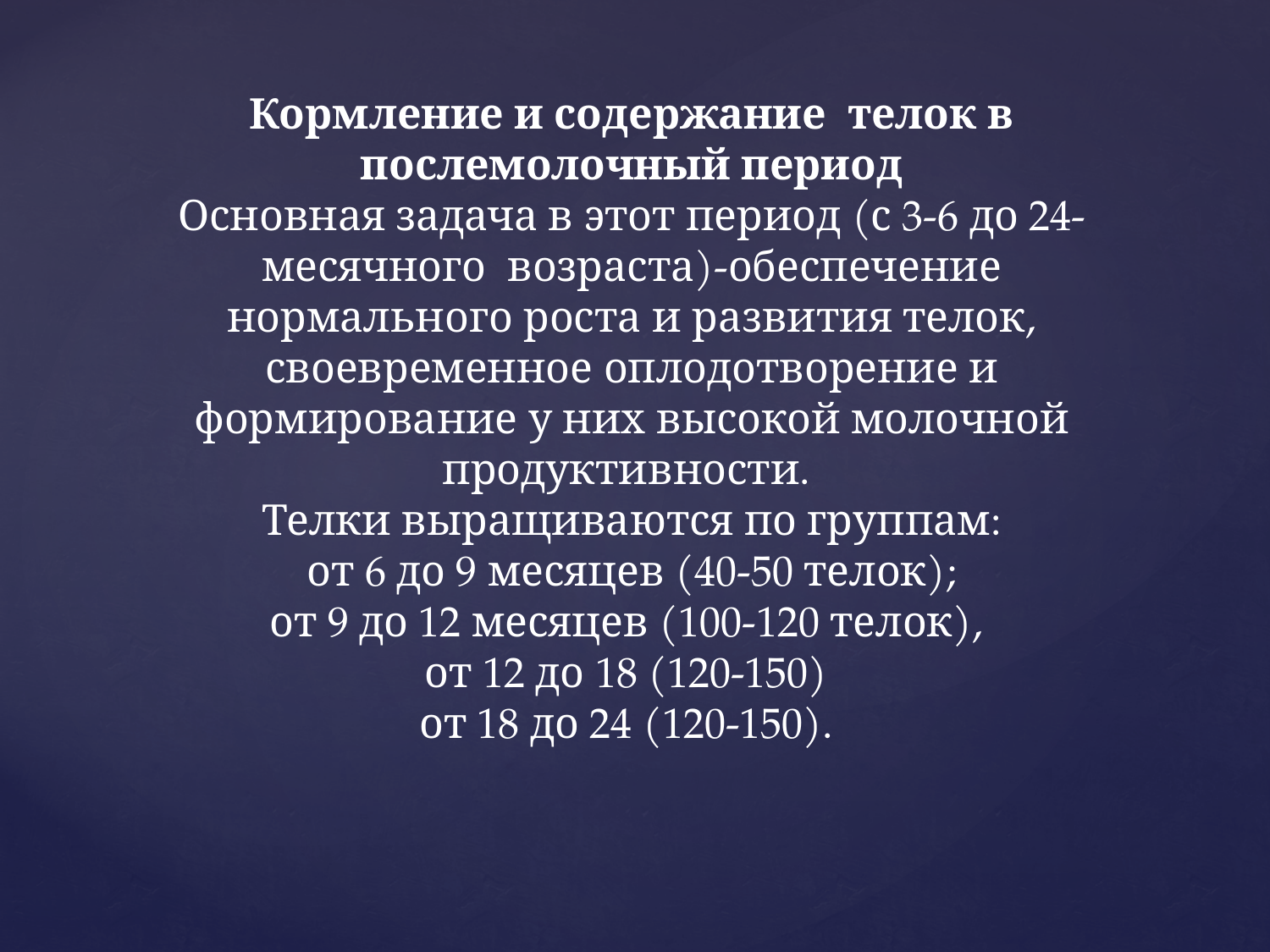

# Кормление и содержание  телок в послемолочный период Основная задача в этот период (с 3-6 до 24-месячного  возраста)-обеспечение нормального роста и развития телок, своевременное оплодотворение и формирование у них высокой молочной продуктивности. Телки выращиваются по группам: от 6 до 9 месяцев (40-50 телок); от 9 до 12 месяцев (100-120 телок), от 12 до 18 (120-150) от 18 до 24 (120-150).